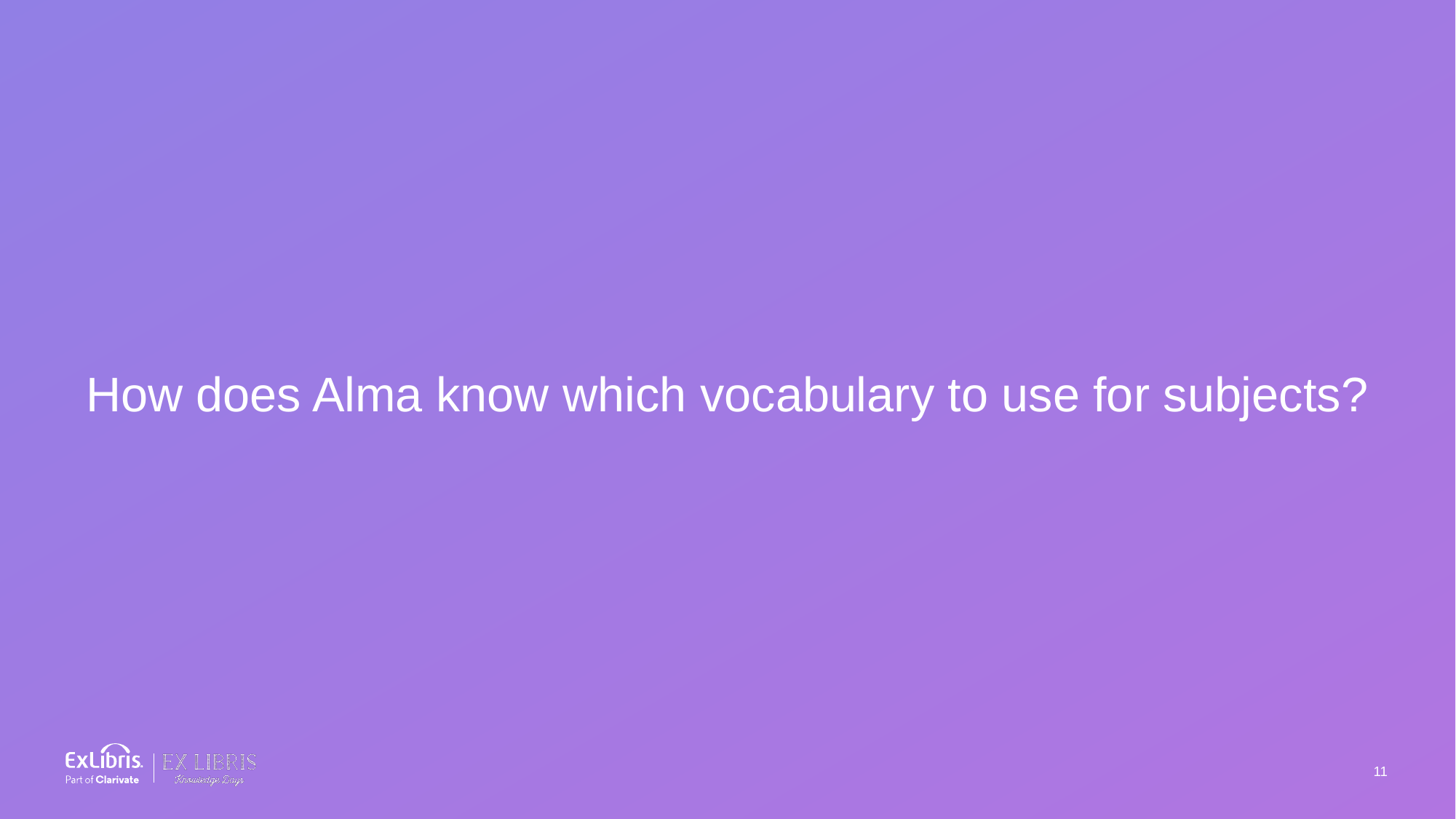

How does Alma know which vocabulary to use for subjects?
11